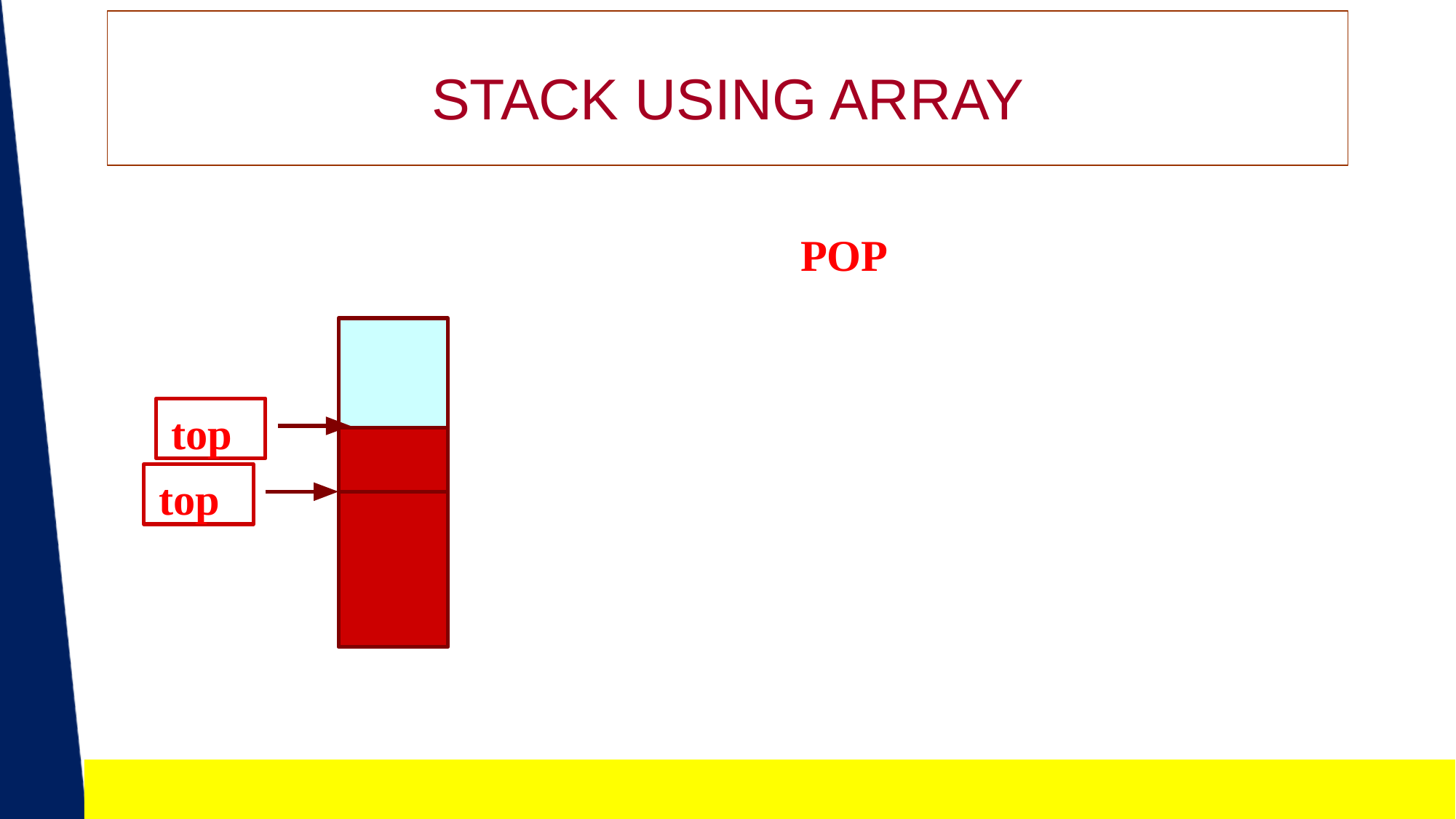

# STACK USING ARRAY
POP

top

top